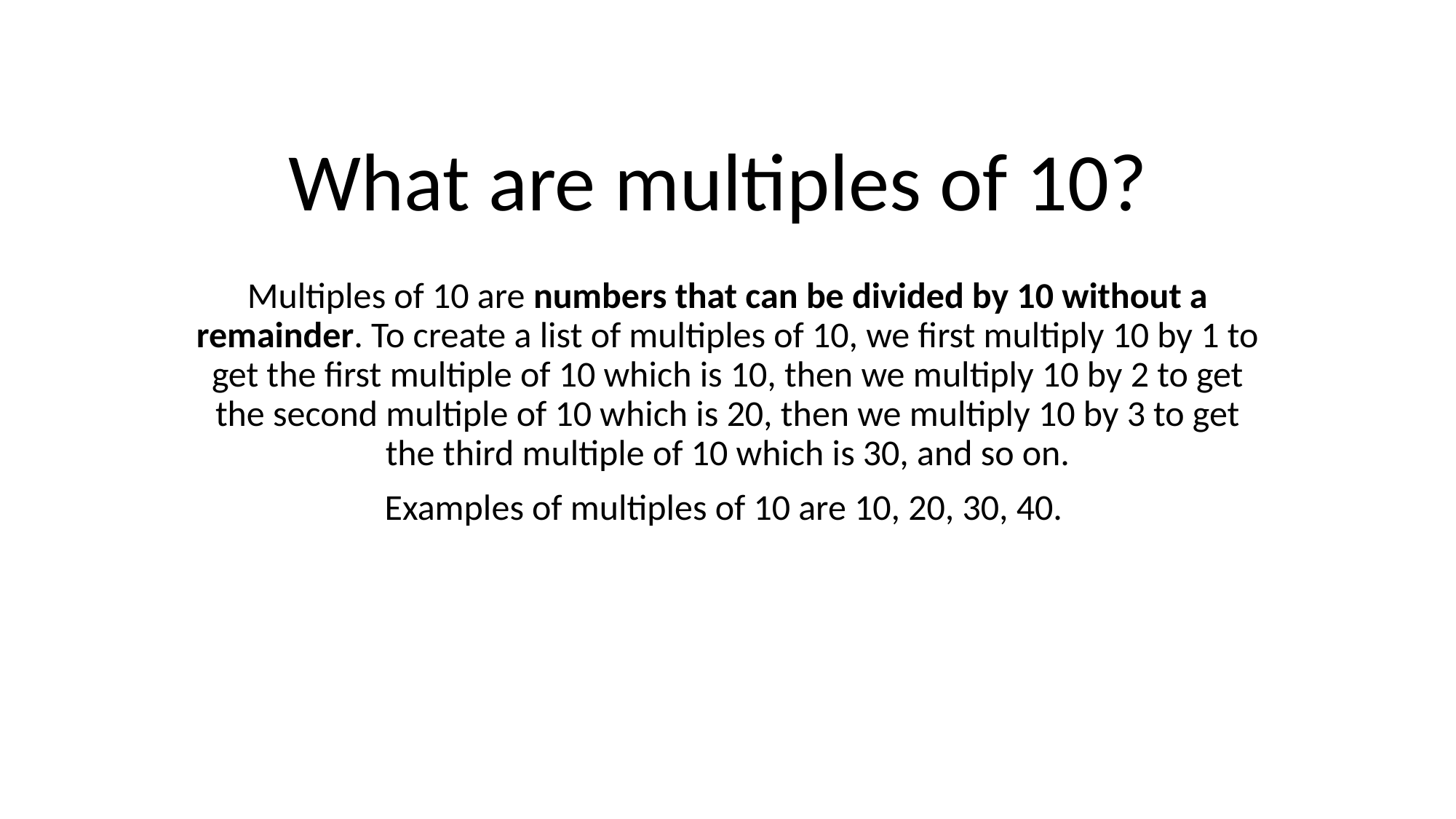

# What are multiples of 10?
Multiples of 10 are numbers that can be divided by 10 without a remainder. To create a list of multiples of 10, we first multiply 10 by 1 to get the first multiple of 10 which is 10, then we multiply 10 by 2 to get the second multiple of 10 which is 20, then we multiply 10 by 3 to get the third multiple of 10 which is 30, and so on.
Examples of multiples of 10 are 10, 20, 30, 40.